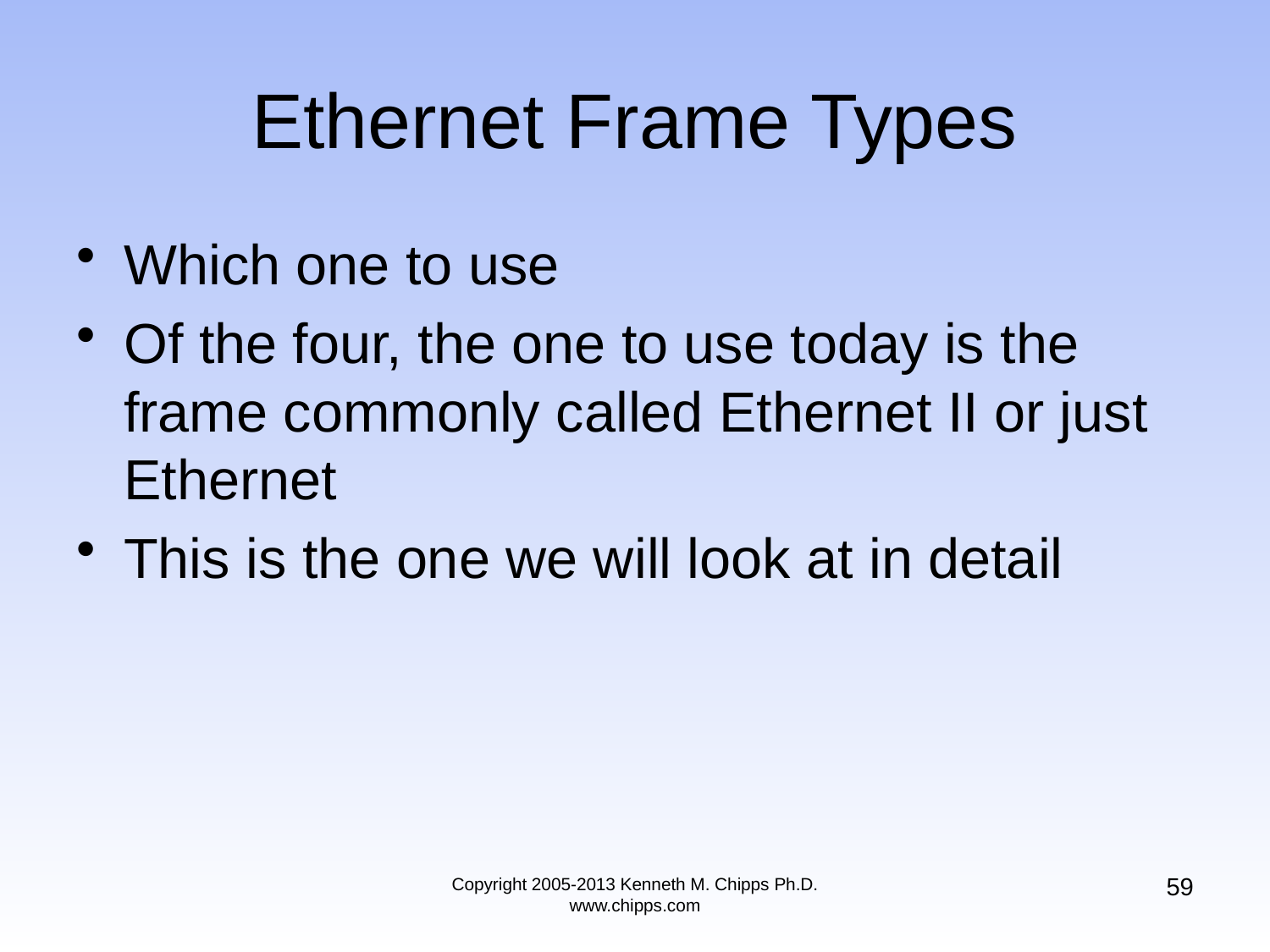

# Ethernet Frame Types
Which one to use
Of the four, the one to use today is the frame commonly called Ethernet II or just Ethernet
This is the one we will look at in detail
59
Copyright 2005-2013 Kenneth M. Chipps Ph.D. www.chipps.com